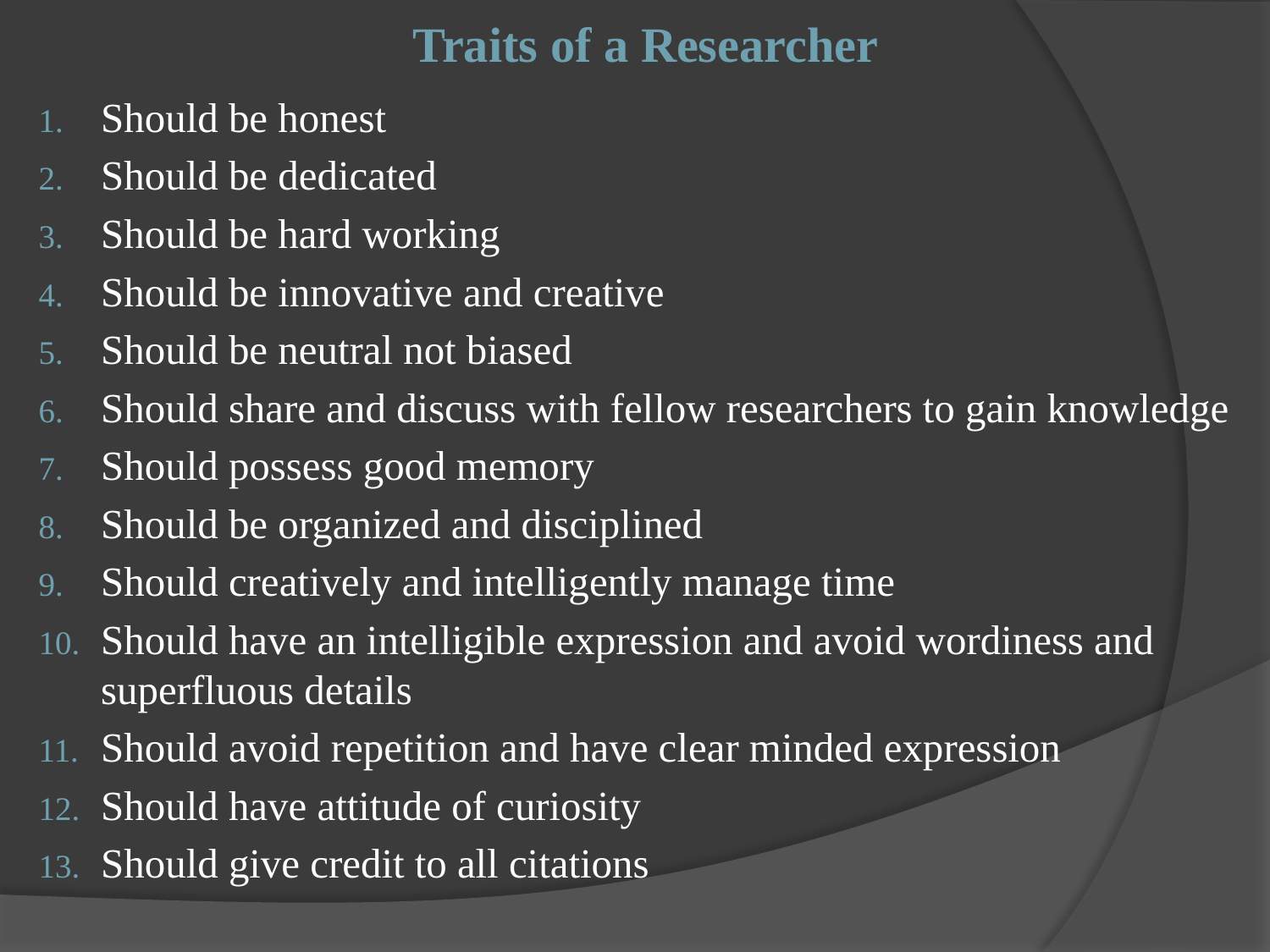

# Traits of a Researcher
Should be honest
Should be dedicated
Should be hard working
Should be innovative and creative
Should be neutral not biased
Should share and discuss with fellow researchers to gain knowledge
Should possess good memory
Should be organized and disciplined
Should creatively and intelligently manage time
Should have an intelligible expression and avoid wordiness and superfluous details
Should avoid repetition and have clear minded expression
Should have attitude of curiosity
Should give credit to all citations